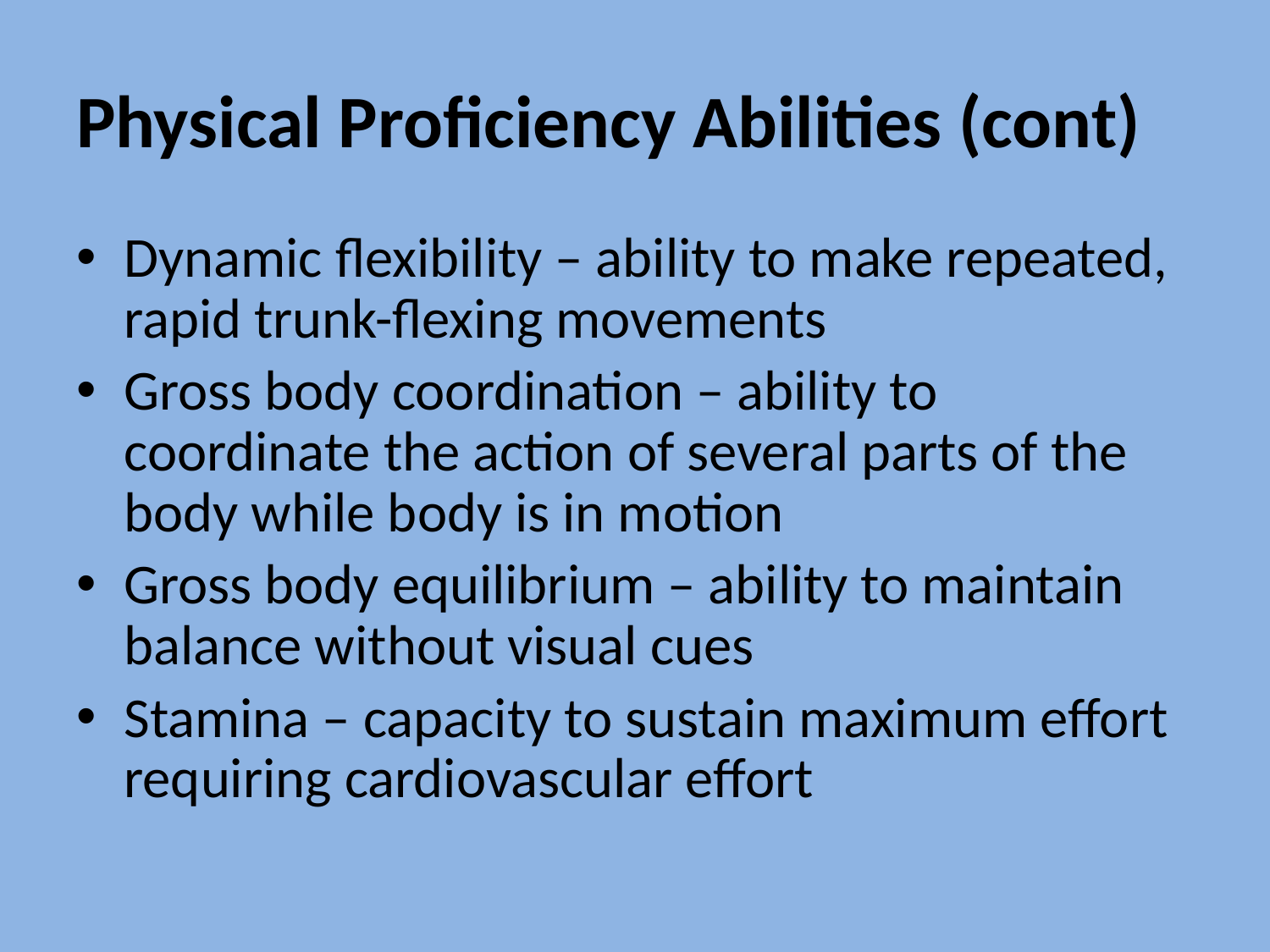

# Physical Proficiency Abilities (cont)
Dynamic flexibility – ability to make repeated, rapid trunk-flexing movements
Gross body coordination – ability to coordinate the action of several parts of the body while body is in motion
Gross body equilibrium – ability to maintain balance without visual cues
Stamina – capacity to sustain maximum effort requiring cardiovascular effort